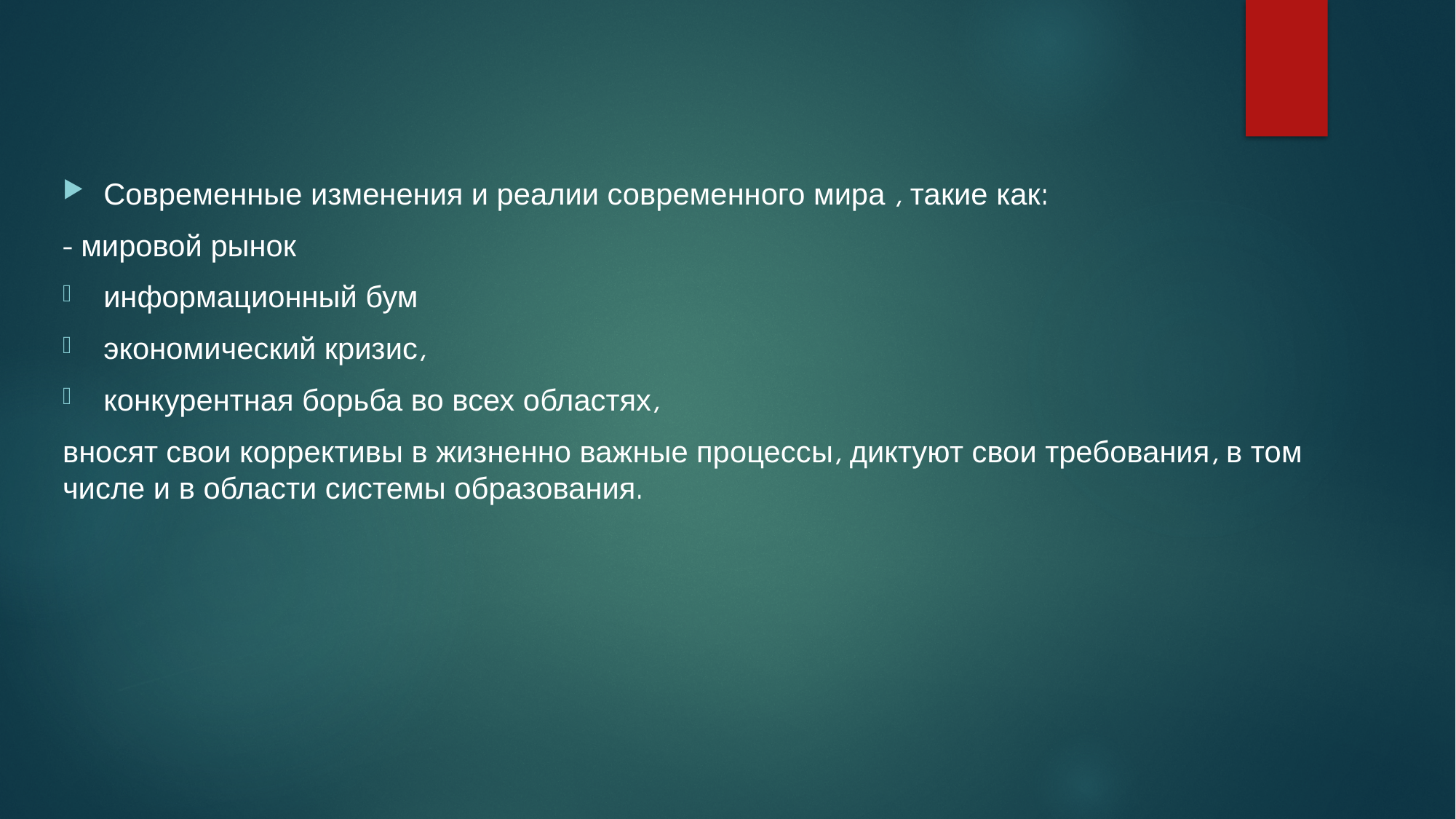

Современные изменения и реалии современного мира , такие как:
- мировой рынок
информационный бум
экономический кризис,
конкурентная борьба во всех областях,
вносят свои коррективы в жизненно важные процессы, диктуют свои требования, в том числе и в области системы образования.